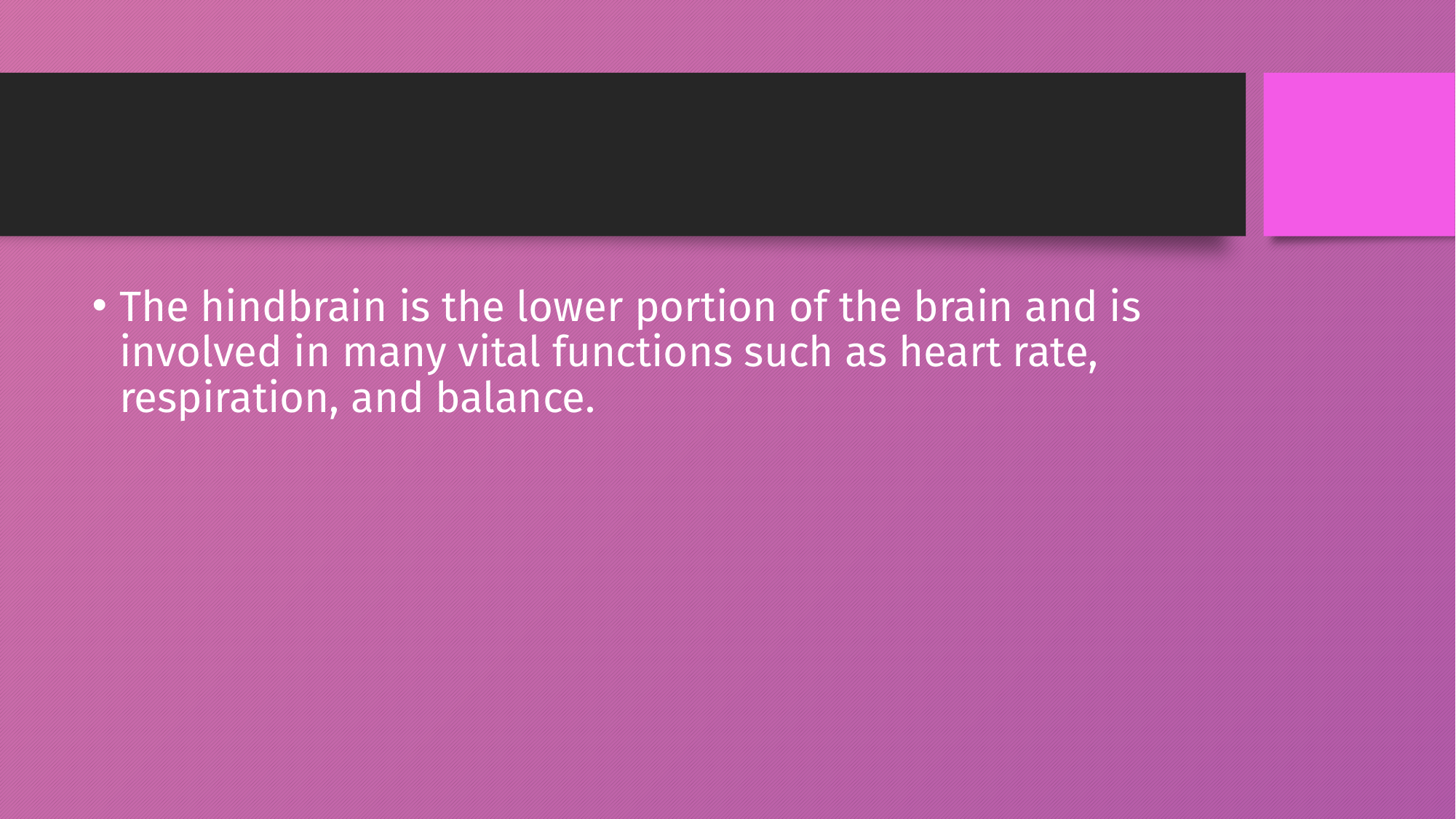

#
The hindbrain is the lower portion of the brain and is involved in many vital functions such as heart rate, respiration, and balance.